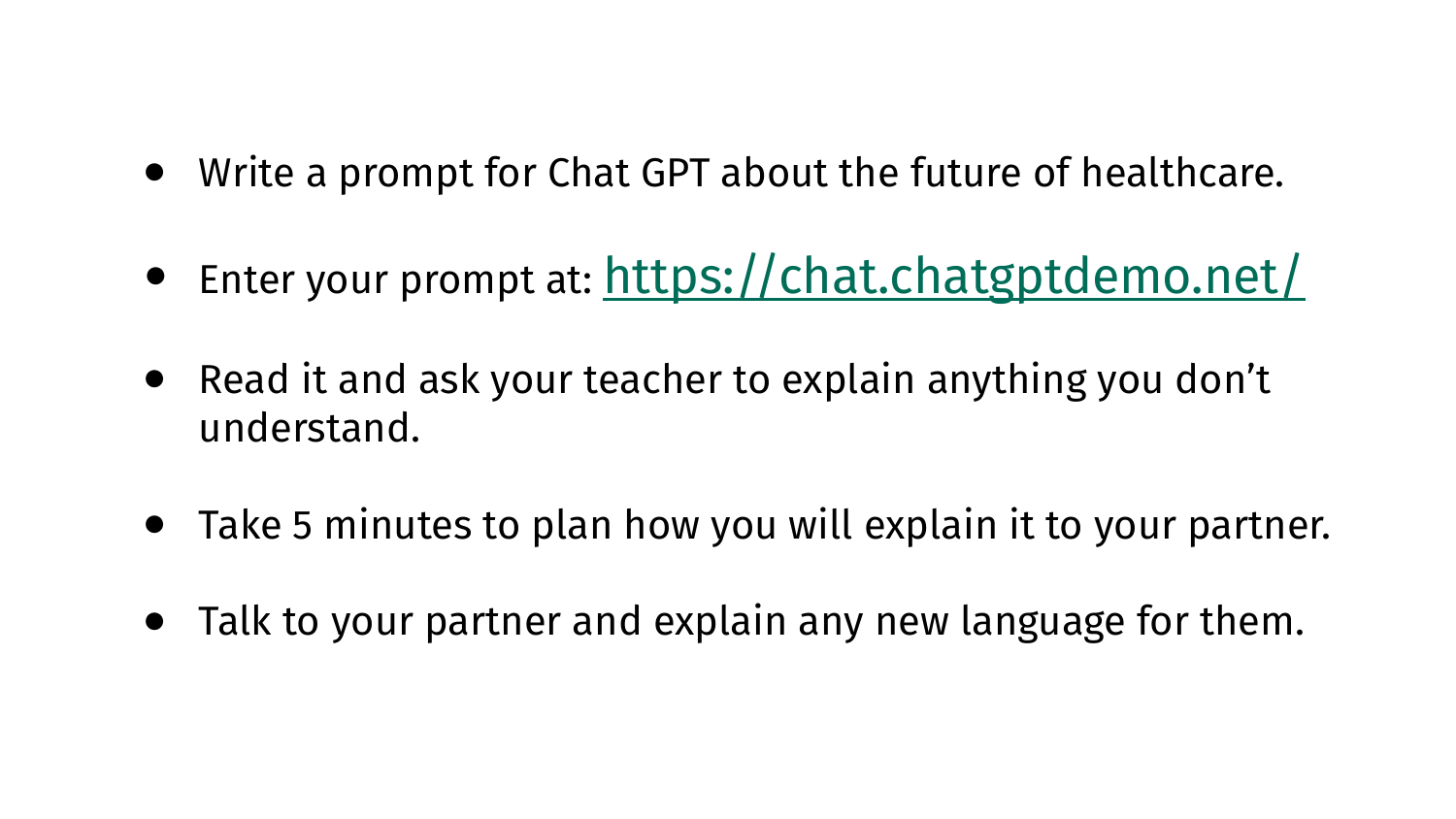

Write a prompt for Chat GPT about the future of healthcare.

Enter your prompt at: https://chat.chatgptdemo.net/

Read it and ask your teacher to explain anything you don’t understand.

Take 5 minutes to plan how you will explain it to your partner.

Talk to your partner and explain any new language for them.